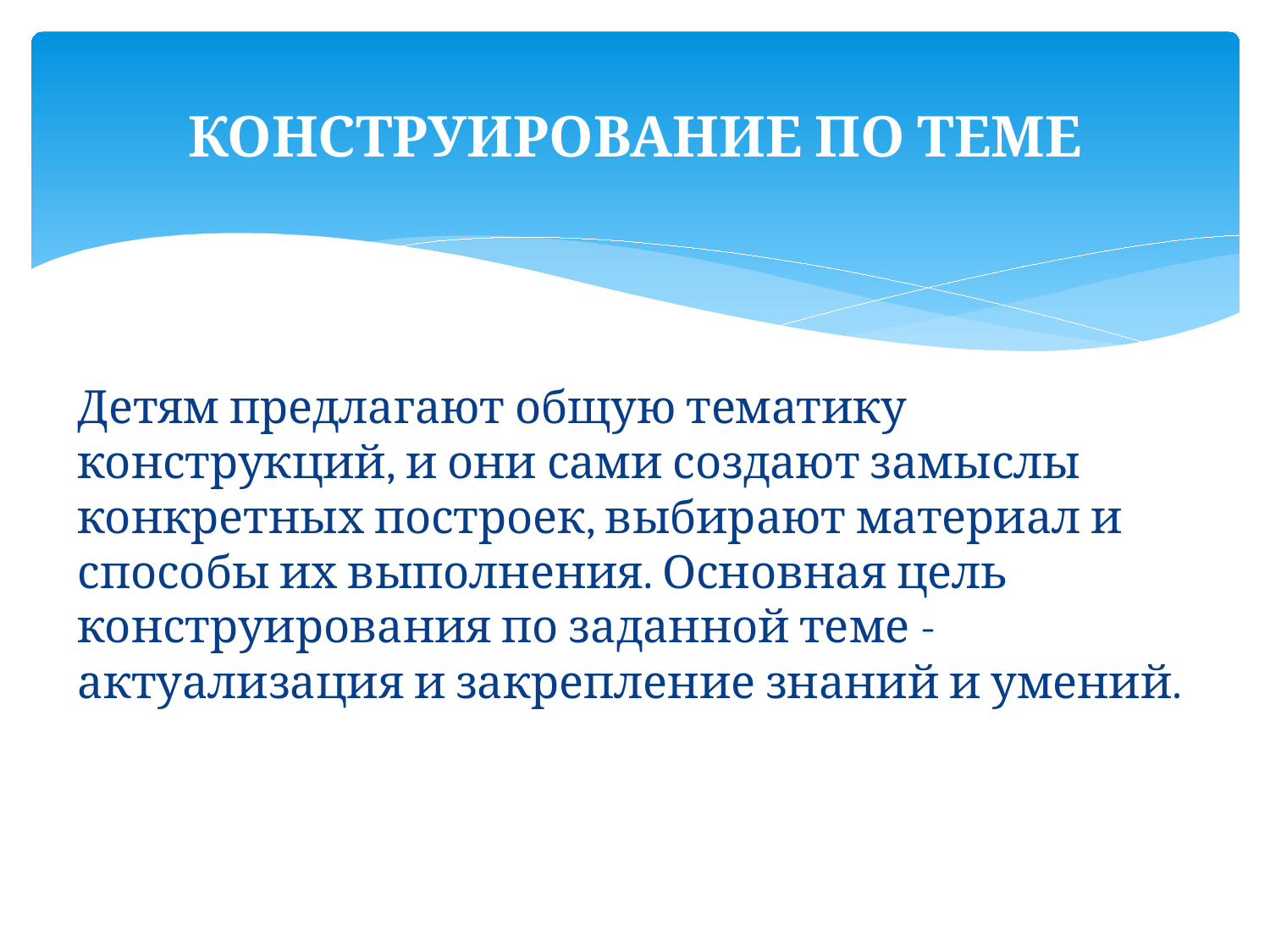

# КОНСТРУИРОВАНИЕ ПО ТЕМЕ
Детям предлагают общую тематику конструкций, и они сами создают замыслы конкретных построек, выбирают материал и способы их выполнения. Основная цель конструирования по заданной теме - актуализация и закрепление знаний и умений.